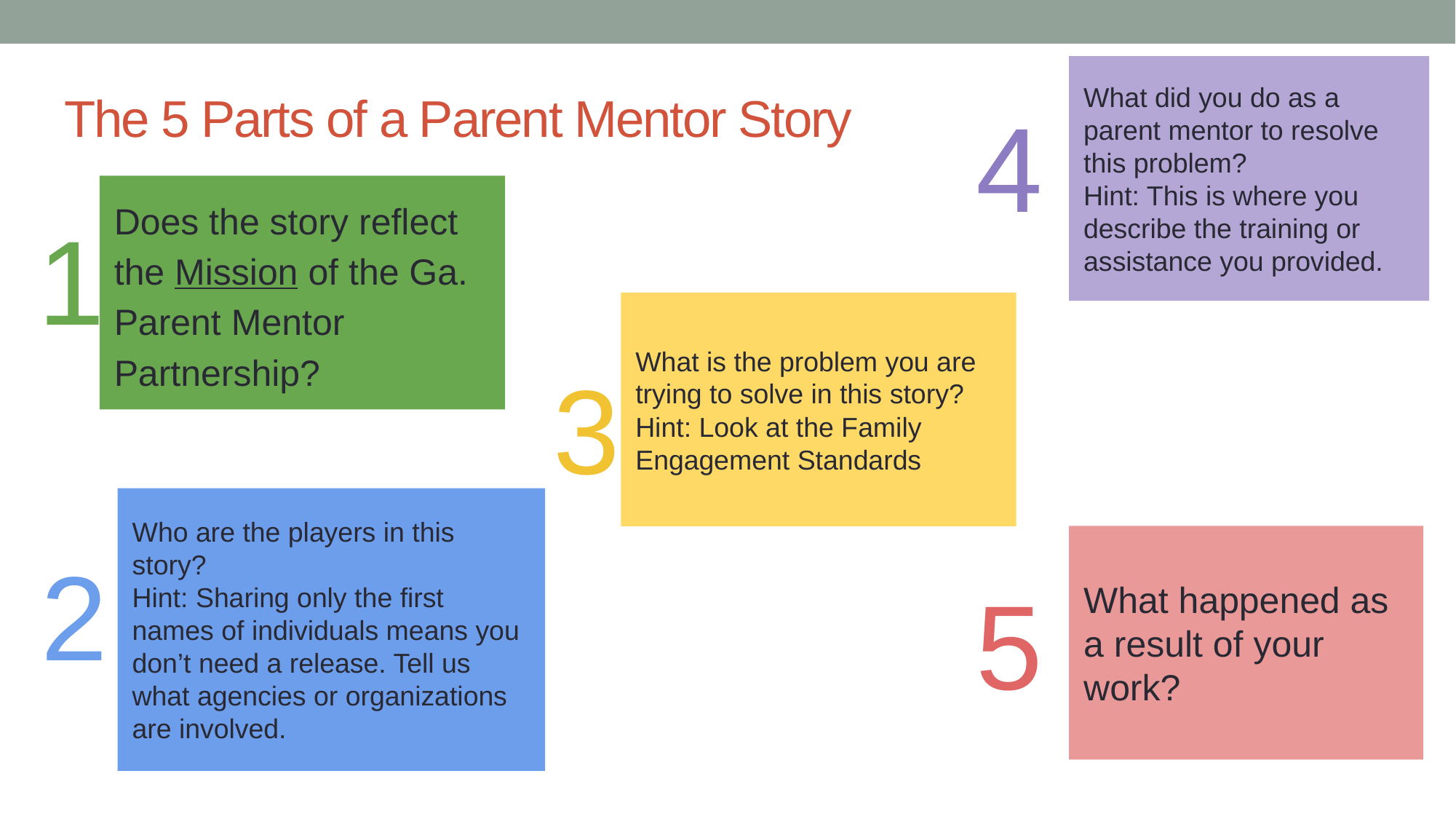

What did you do as a parent mentor to resolve this problem?
Hint: This is where you describe the training or assistance you provided.
# The 5 Parts of a Parent Mentor Story
4
Does the story reflect the Mission of the Ga. Parent Mentor Partnership?
1
What is the problem you are trying to solve in this story?
Hint: Look at the Family Engagement Standards
3
Who are the players in this story?
Hint: Sharing only the first names of individuals means you don’t need a release. Tell us what agencies or organizations are involved.
2
What happened as a result of your work?
5